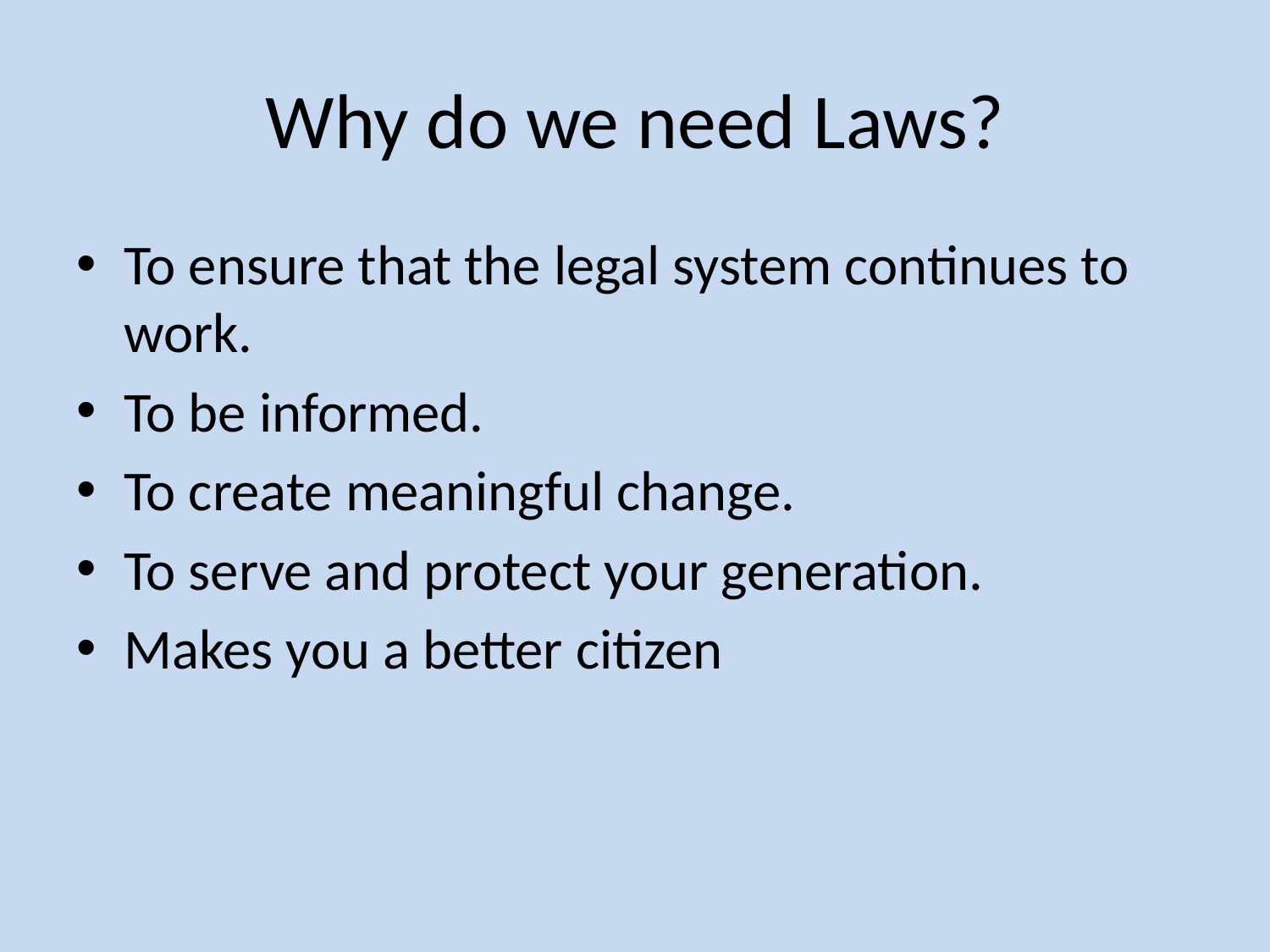

# Why do we need Laws?
To ensure that the legal system continues to work.
To be informed.
To create meaningful change.
To serve and protect your generation.
Makes you a better citizen